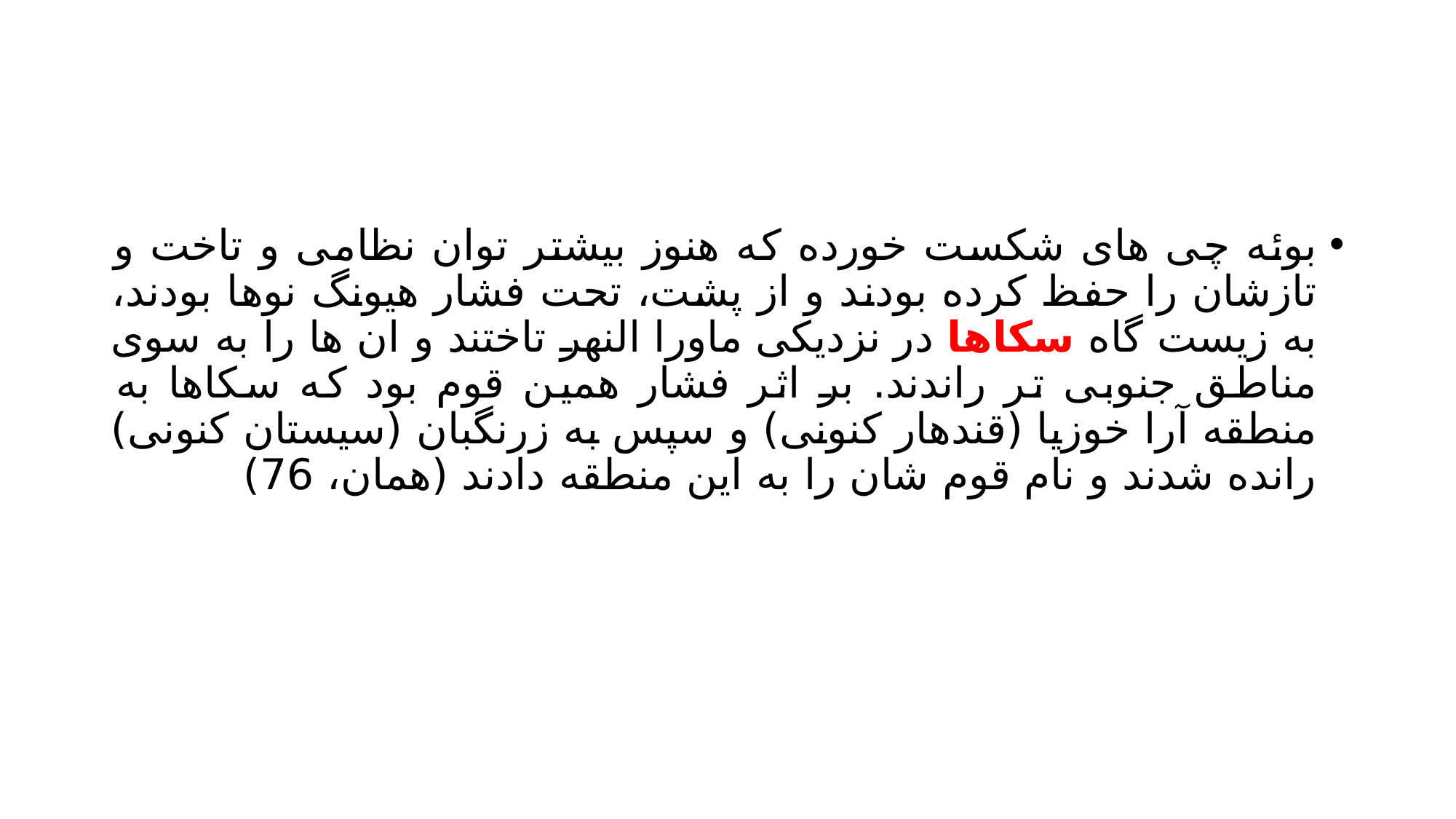

#
بوئه چی های شکست خورده که هنوز بیشتر توان نظامی و تاخت و تازشان را حفظ کرده بودند و از پشت، تحت فشار هیونگ نوها بودند، به زیست گاه سکاها در نزدیکی ماورا النهر تاختند و ان ها را به سوی مناطق جنوبی تر راندند. بر اثر فشار همین قوم بود که سکاها به منطقه آرا خوزیا (قندهار کنونی) و سپس به زرنگبان (سیستان کنونی) رانده شدند و نام قوم شان را به این منطقه دادند (همان، 76)